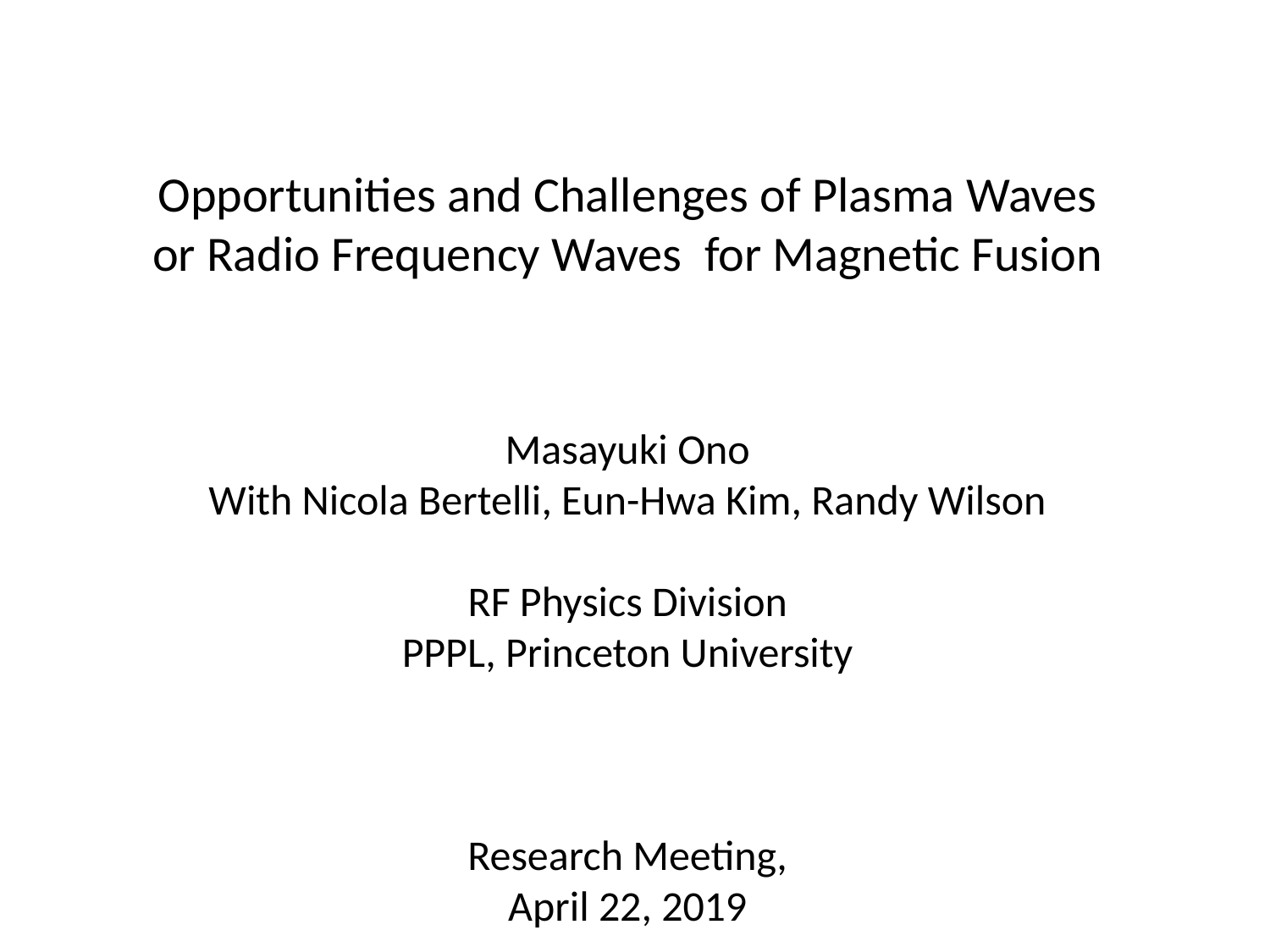

Opportunities and Challenges of Plasma Waves or Radio Frequency Waves  for Magnetic Fusion
Masayuki Ono
With Nicola Bertelli, Eun-Hwa Kim, Randy Wilson

RF Physics Division
PPPL, Princeton University

Research Meeting,
April 22, 2019